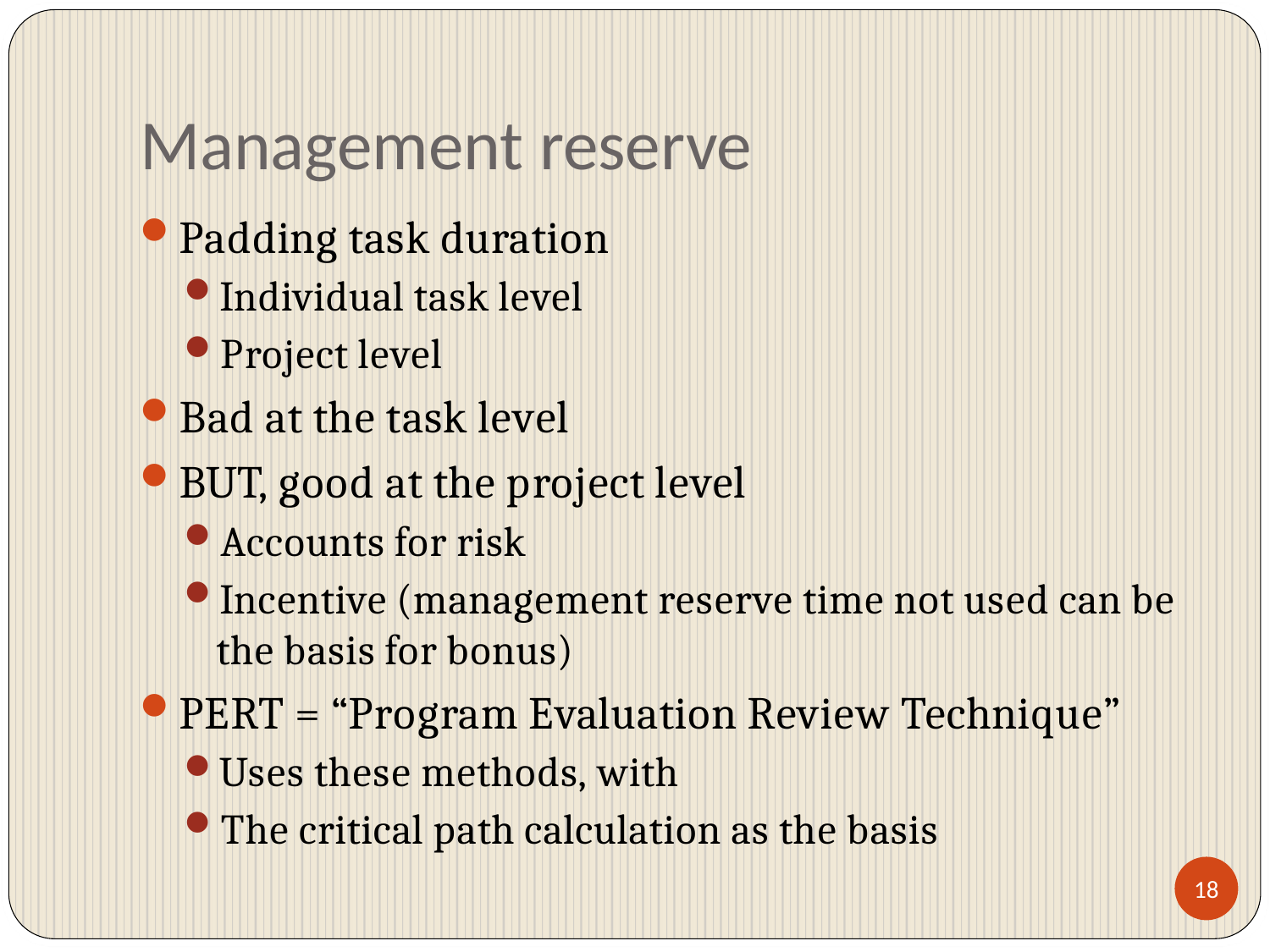

# Management reserve
Padding task duration
Individual task level
Project level
Bad at the task level
BUT, good at the project level
Accounts for risk
Incentive (management reserve time not used can be the basis for bonus)
PERT = “Program Evaluation Review Technique”
Uses these methods, with
The critical path calculation as the basis